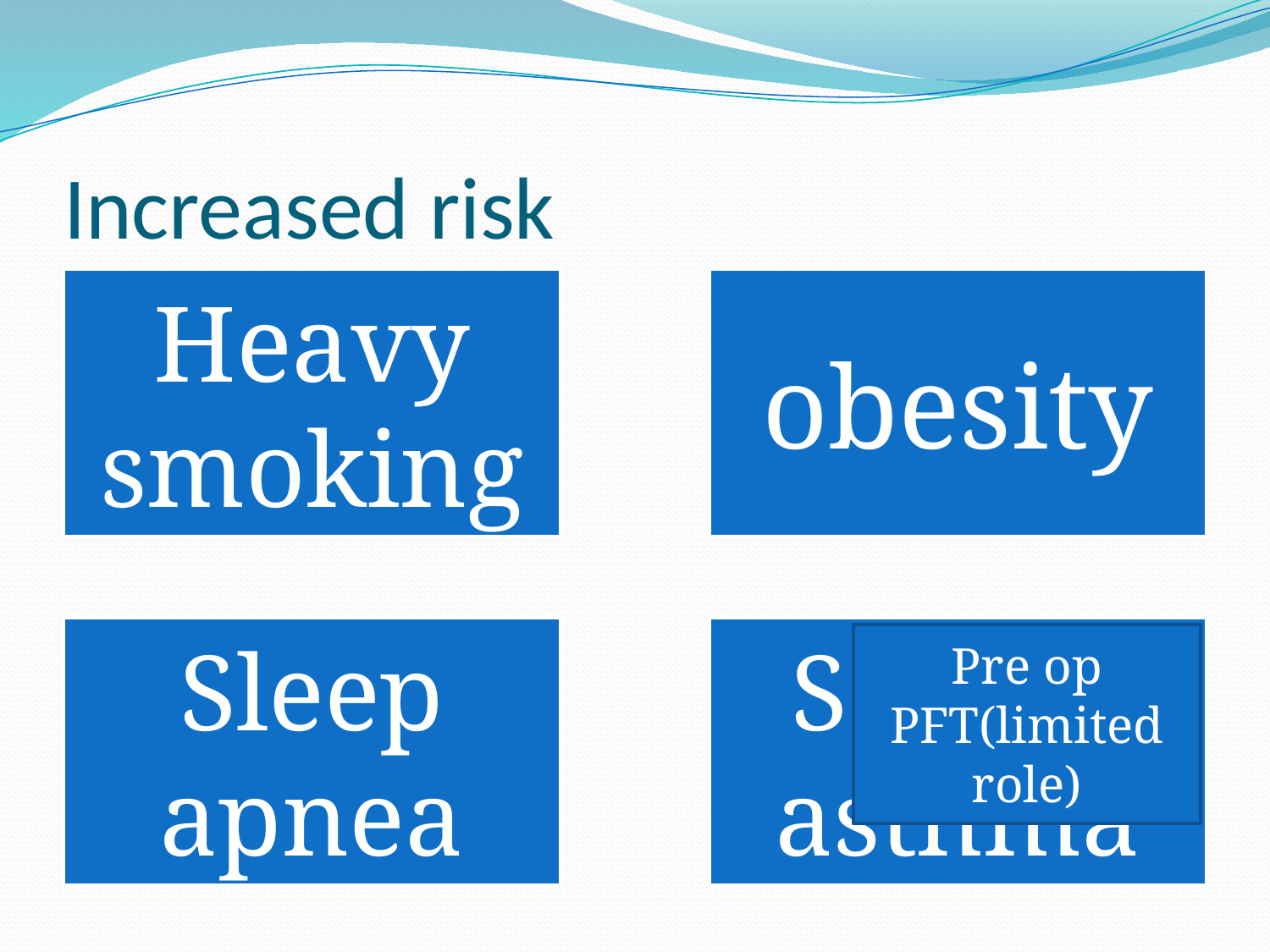

# Increased risk
Heavy smoking
obesity
Sleep apnea
Severe asthma
Pre op PFT(limited role)